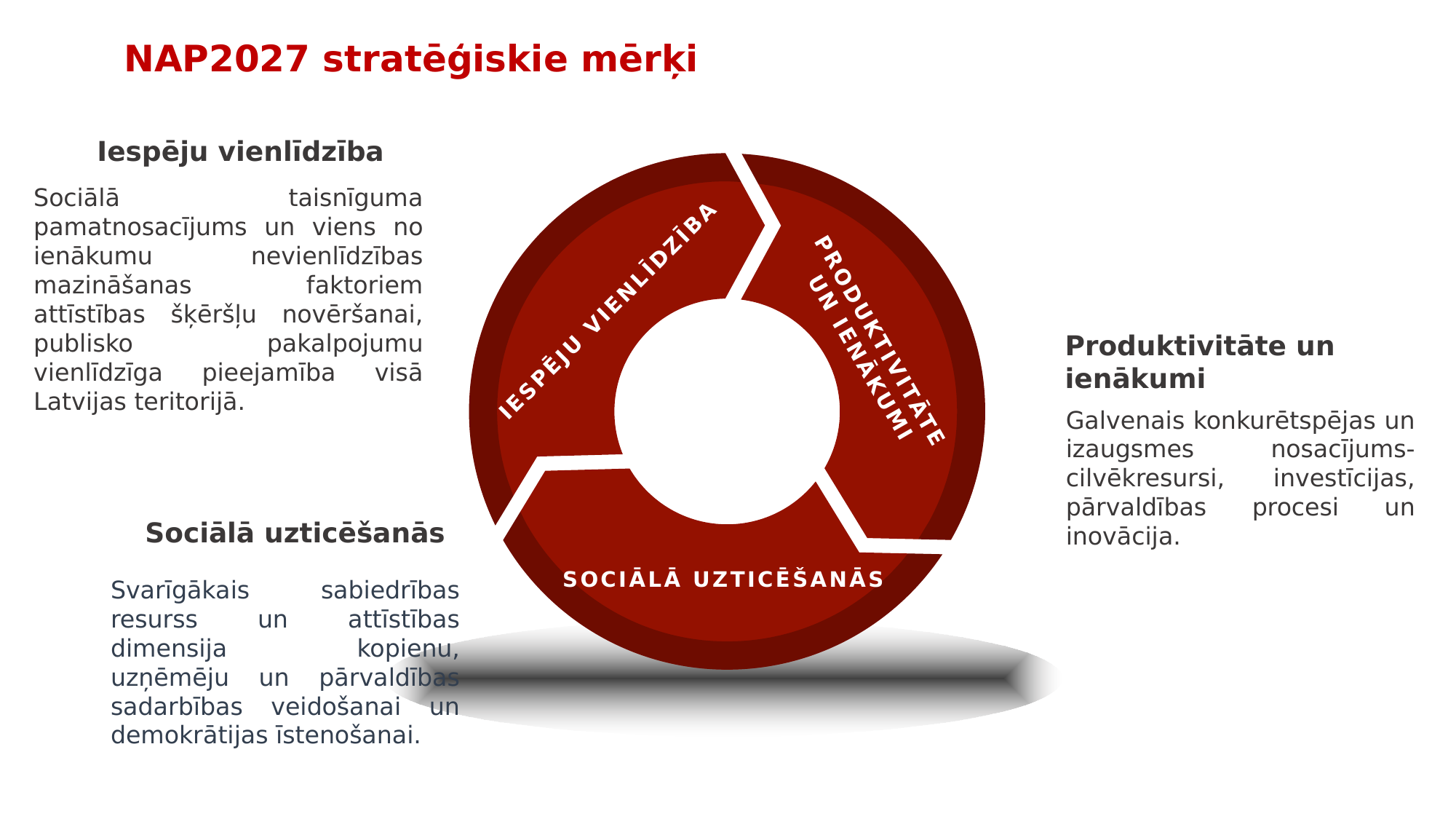

NAP2027 stratēģiskie mērķi
Iespēju vienlīdzība
Sociālā taisnīguma pamatnosacījums un viens no ienākumu nevienlīdzības mazināšanas faktoriem attīstības šķēršļu novēršanai, publisko pakalpojumu vienlīdzīga pieejamība visā Latvijas teritorijā.

IESPĒJU VIENLĪDZĪBA
PRODUKTIVITĀTE
UN IENĀKUMI
Produktivitāte un ienākumi
Galvenais konkurētspējas un izaugsmes nosacījums- cilvēkresursi, investīcijas, pārvaldības procesi un inovācija.
Sociālā uzticēšanās
Svarīgākais sabiedrības resurss un attīstības dimensija kopienu, uzņēmēju un pārvaldības sadarbības veidošanai un demokrātijas īstenošanai.
SOCIĀLĀ UZTICĒŠANĀS